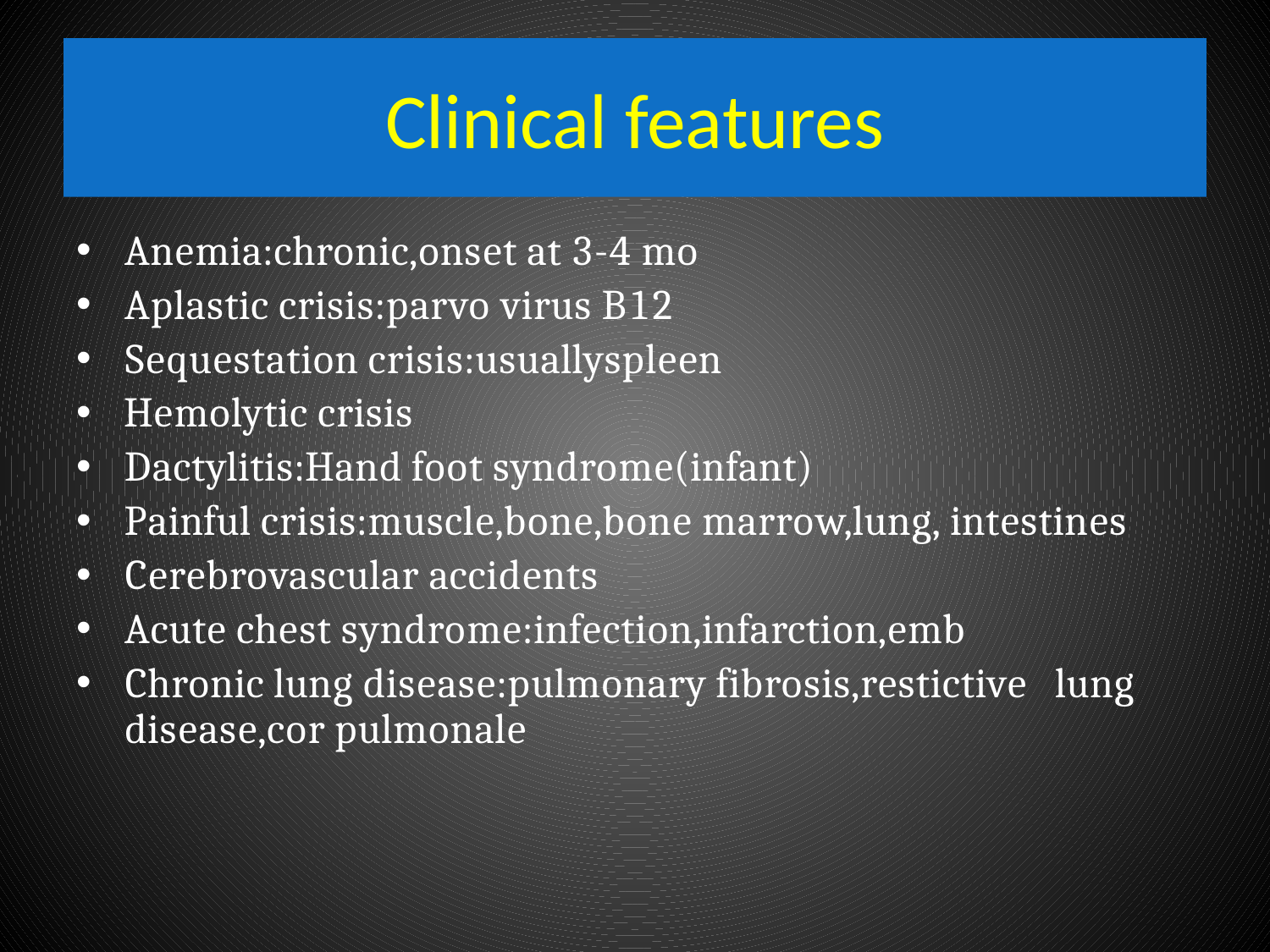

# Clinical features
Anemia:chronic,onset at 3-4 mo
Aplastic crisis:parvo virus B12
Sequestation crisis:usuallyspleen
Hemolytic crisis
Dactylitis:Hand foot syndrome(infant)
Painful crisis:muscle,bone,bone marrow,lung, intestines
Cerebrovascular accidents
Acute chest syndrome:infection,infarction,emb
Chronic lung disease:pulmonary fibrosis,restictive   lung disease,cor pulmonale